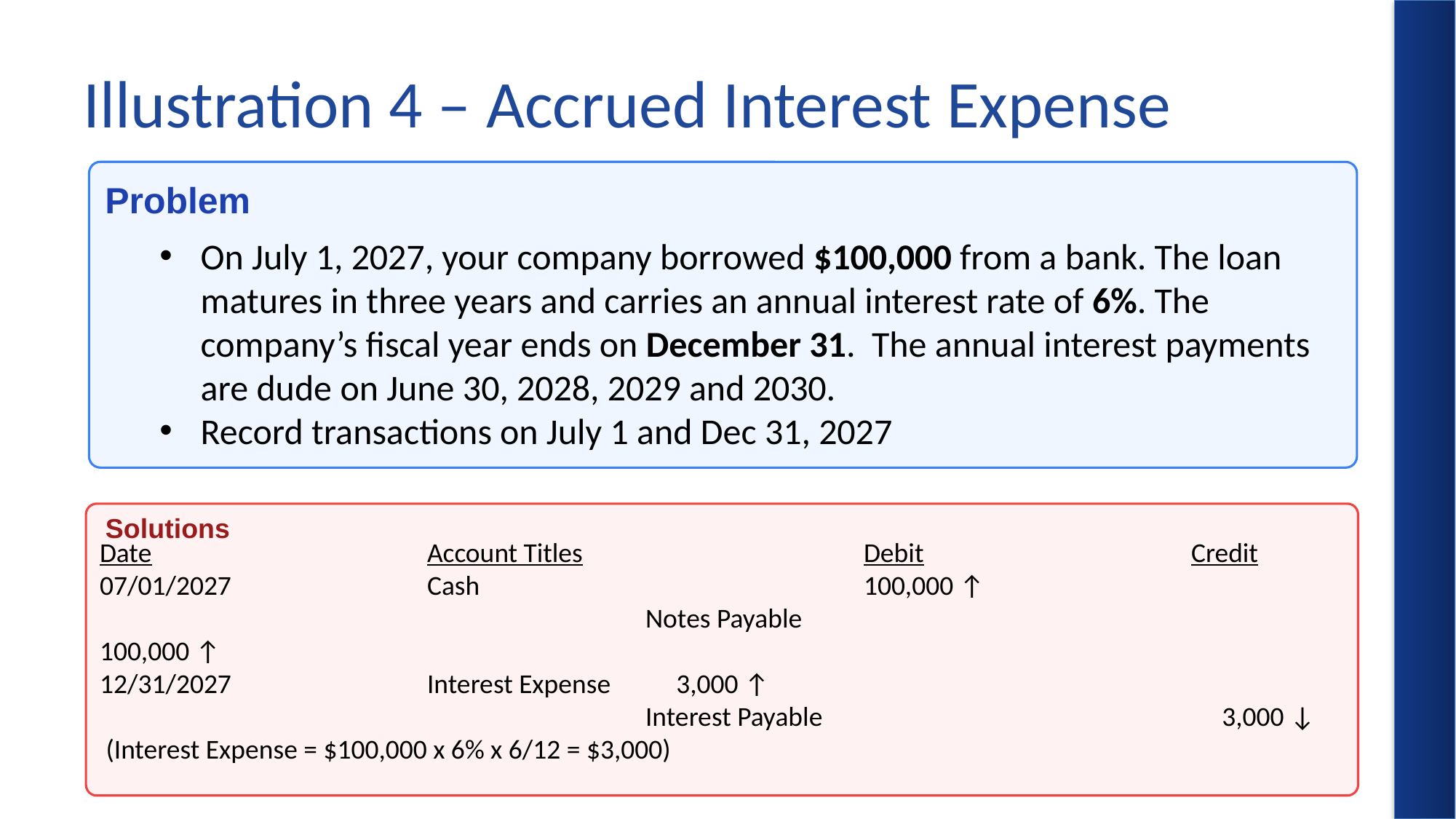

# Illustration 4 – Accrued Interest Expense

Problem
On July 1, 2027, your company borrowed $100,000 from a bank. The loan matures in three years and carries an annual interest rate of 6%. The company’s fiscal year ends on December 31.  The annual interest payments are dude on June 30, 2028, 2029 and 2030.
Record transactions on July 1 and Dec 31, 2027

Date			Account Titles		  	Debit			Credit
07/01/2027		Cash				100,000 ↑
					Notes Payable					100,000 ↑
12/31/2027		Interest Expense	     3,000 ↑
					Interest Payable			    	     3,000 ↓
 (Interest Expense = $100,000 x 6% x 6/12 = $3,000)
Solutions